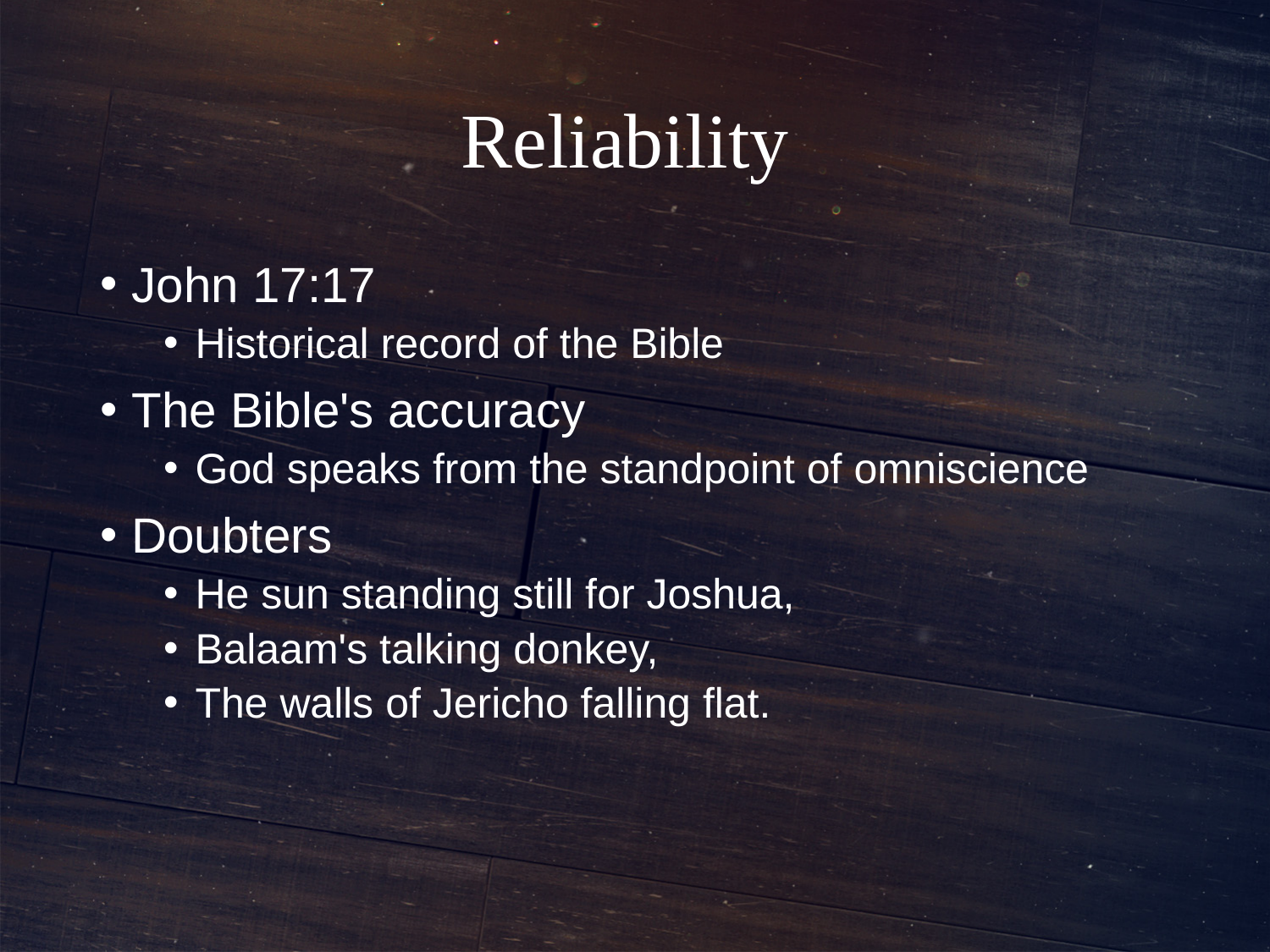

# Reliability
John 17:17
Historical record of the Bible
The Bible's accuracy
God speaks from the standpoint of omniscience
Doubters
He sun standing still for Joshua,
Balaam's talking donkey,
The walls of Jericho falling flat.